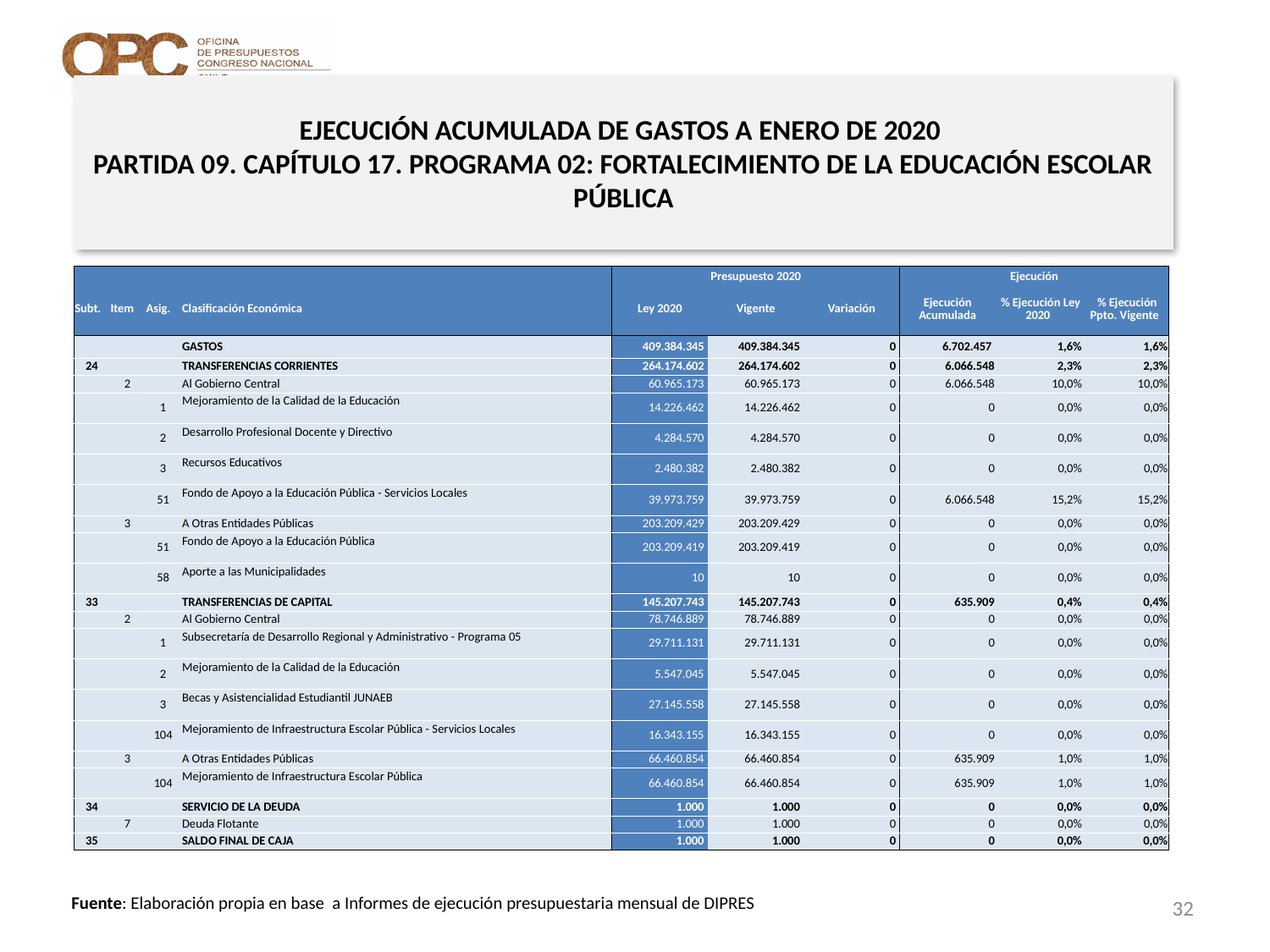

# EJECUCIÓN ACUMULADA DE GASTOS A ENERO DE 2020 PARTIDA 09. CAPÍTULO 17. PROGRAMA 02: FORTALECIMIENTO DE LA EDUCACIÓN ESCOLAR PÚBLICA
en miles de pesos 2020
|  |  |  |  | Presupuesto 2020 |  |  | Ejecución |  |  |
| --- | --- | --- | --- | --- | --- | --- | --- | --- | --- |
| Subt. | Item | Asig. | Clasificación Económica | Ley 2020 | Vigente | Variación | Ejecución Acumulada | % Ejecución Ley 2020 | % Ejecución Ppto. Vigente |
|  |  |  | GASTOS | 409.384.345 | 409.384.345 | 0 | 6.702.457 | 1,6% | 1,6% |
| 24 |  |  | TRANSFERENCIAS CORRIENTES | 264.174.602 | 264.174.602 | 0 | 6.066.548 | 2,3% | 2,3% |
|  | 2 |  | Al Gobierno Central | 60.965.173 | 60.965.173 | 0 | 6.066.548 | 10,0% | 10,0% |
|  |  | 1 | Mejoramiento de la Calidad de la Educación | 14.226.462 | 14.226.462 | 0 | 0 | 0,0% | 0,0% |
|  |  | 2 | Desarrollo Profesional Docente y Directivo | 4.284.570 | 4.284.570 | 0 | 0 | 0,0% | 0,0% |
|  |  | 3 | Recursos Educativos | 2.480.382 | 2.480.382 | 0 | 0 | 0,0% | 0,0% |
|  |  | 51 | Fondo de Apoyo a la Educación Pública - Servicios Locales | 39.973.759 | 39.973.759 | 0 | 6.066.548 | 15,2% | 15,2% |
|  | 3 |  | A Otras Entidades Públicas | 203.209.429 | 203.209.429 | 0 | 0 | 0,0% | 0,0% |
|  |  | 51 | Fondo de Apoyo a la Educación Pública | 203.209.419 | 203.209.419 | 0 | 0 | 0,0% | 0,0% |
|  |  | 58 | Aporte a las Municipalidades | 10 | 10 | 0 | 0 | 0,0% | 0,0% |
| 33 |  |  | TRANSFERENCIAS DE CAPITAL | 145.207.743 | 145.207.743 | 0 | 635.909 | 0,4% | 0,4% |
|  | 2 |  | Al Gobierno Central | 78.746.889 | 78.746.889 | 0 | 0 | 0,0% | 0,0% |
|  |  | 1 | Subsecretaría de Desarrollo Regional y Administrativo - Programa 05 | 29.711.131 | 29.711.131 | 0 | 0 | 0,0% | 0,0% |
|  |  | 2 | Mejoramiento de la Calidad de la Educación | 5.547.045 | 5.547.045 | 0 | 0 | 0,0% | 0,0% |
|  |  | 3 | Becas y Asistencialidad Estudiantil JUNAEB | 27.145.558 | 27.145.558 | 0 | 0 | 0,0% | 0,0% |
|  |  | 104 | Mejoramiento de Infraestructura Escolar Pública - Servicios Locales | 16.343.155 | 16.343.155 | 0 | 0 | 0,0% | 0,0% |
|  | 3 |  | A Otras Entidades Públicas | 66.460.854 | 66.460.854 | 0 | 635.909 | 1,0% | 1,0% |
|  |  | 104 | Mejoramiento de Infraestructura Escolar Pública | 66.460.854 | 66.460.854 | 0 | 635.909 | 1,0% | 1,0% |
| 34 |  |  | SERVICIO DE LA DEUDA | 1.000 | 1.000 | 0 | 0 | 0,0% | 0,0% |
|  | 7 |  | Deuda Flotante | 1.000 | 1.000 | 0 | 0 | 0,0% | 0,0% |
| 35 |  |  | SALDO FINAL DE CAJA | 1.000 | 1.000 | 0 | 0 | 0,0% | 0,0% |
32